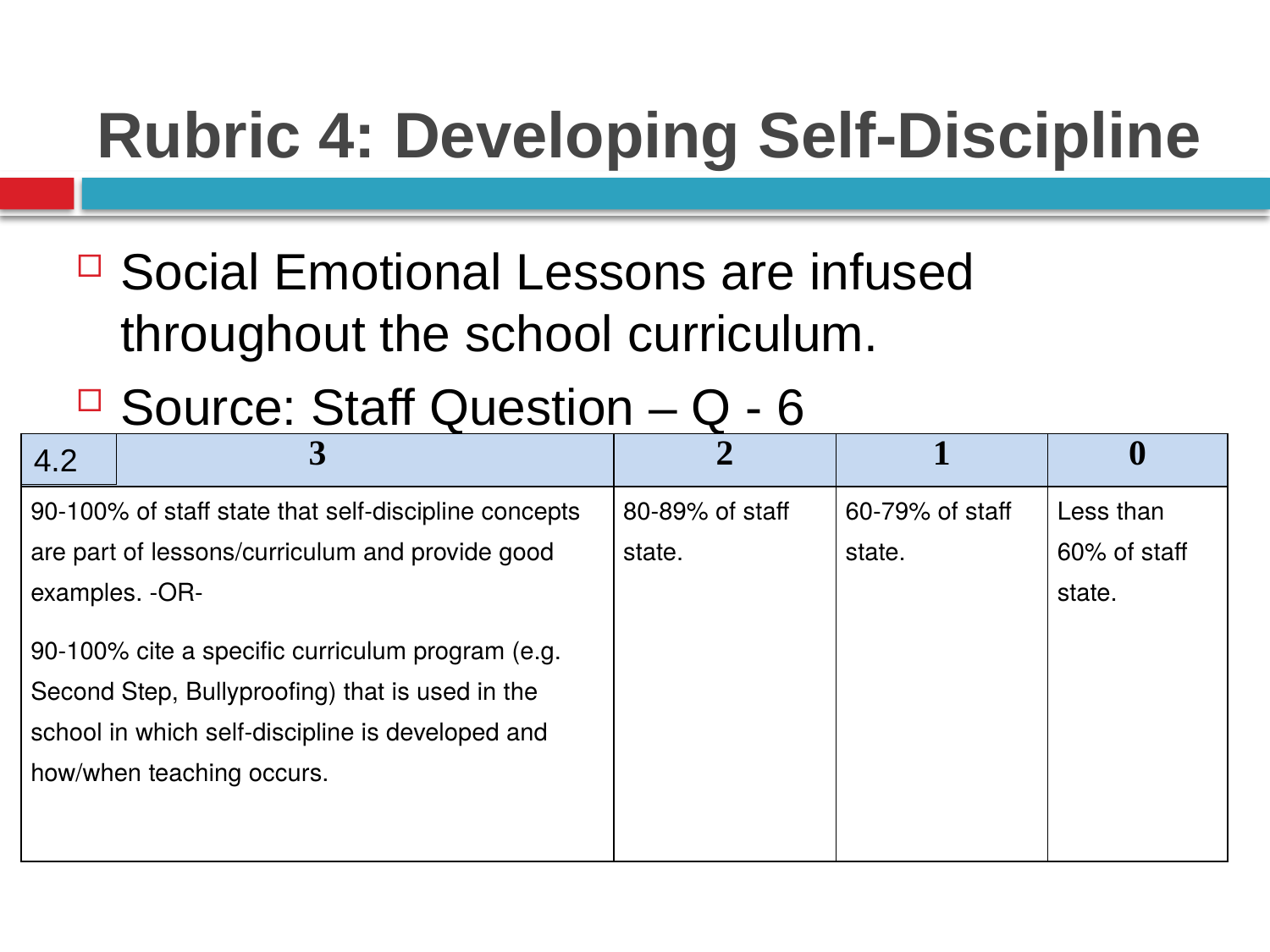

# Rubric 4: Developing Self-Discipline
Social Emotional Lessons are infused throughout the school curriculum.
Source: Staff Question – Q - 6

| 3 | 2 | 1 | 0 |
| --- | --- | --- | --- |
| 90-100% of staff state that self-discipline concepts are part of lessons/curriculum and provide good examples. -OR- 90-100% cite a specific curriculum program (e.g. Second Step, Bullyproofing) that is used in the school in which self-discipline is developed and how/when teaching occurs. | 80-89% of staff state. | 60-79% of staff state. | Less than 60% of staff state. |
4.2